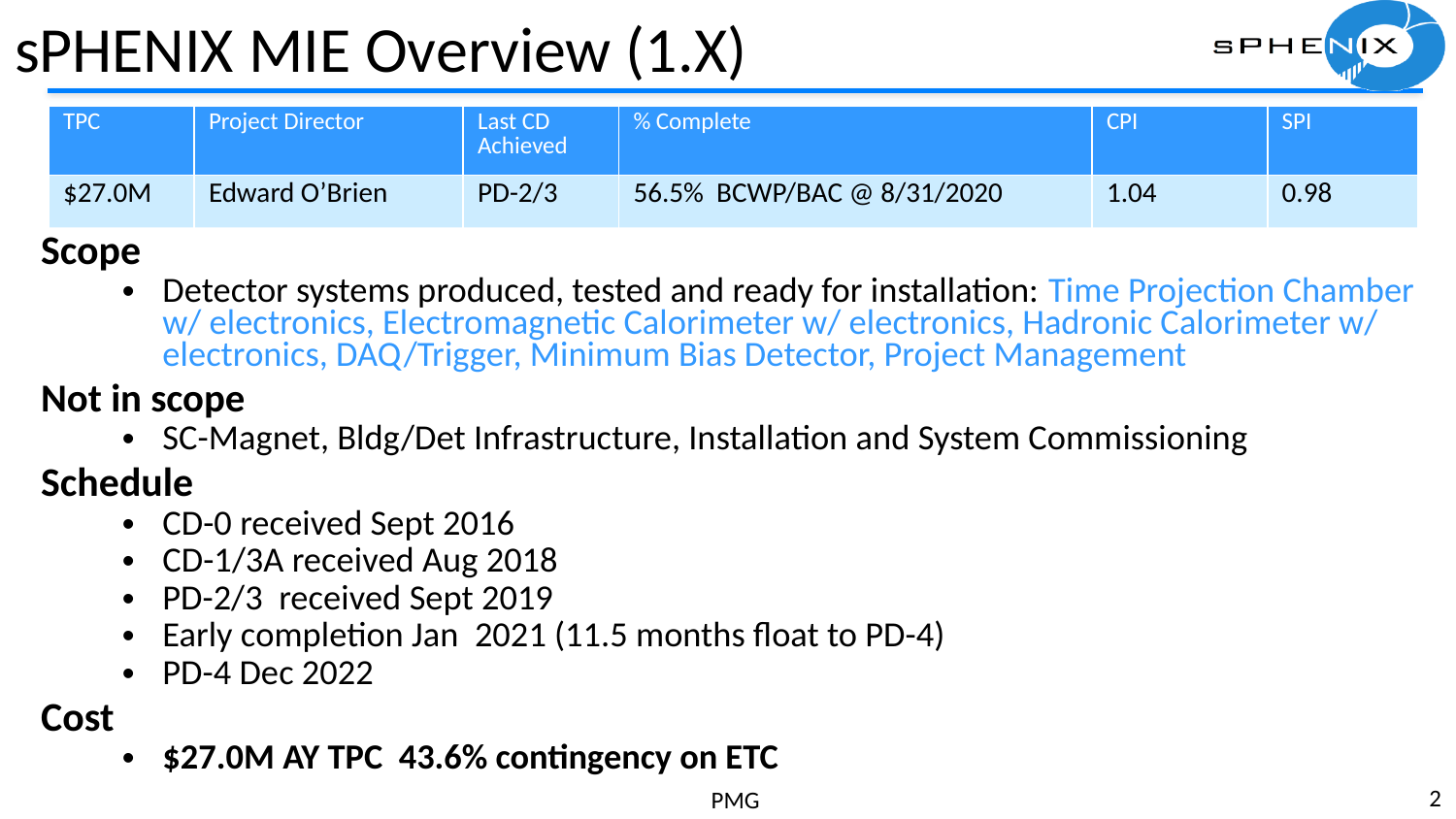

# sPHENIX MIE Overview (1.X)
| TPC | Project Director | Last CD Achieved | % Complete | CPI | SPI |
| --- | --- | --- | --- | --- | --- |
| $27.0M | Edward O’Brien | PD-2/3 | 56.5% BCWP/BAC @ 8/31/2020 | 1.04 | 0.98 |
Scope
Detector systems produced, tested and ready for installation: Time Projection Chamber w/ electronics, Electromagnetic Calorimeter w/ electronics, Hadronic Calorimeter w/ electronics, DAQ/Trigger, Minimum Bias Detector, Project Management
Not in scope
SC-Magnet, Bldg/Det Infrastructure, Installation and System Commissioning
Schedule
CD-0 received Sept 2016
CD-1/3A received Aug 2018
PD-2/3  received Sept 2019
Early completion Jan  2021 (11.5 months float to PD-4)
PD-4 Dec 2022
Cost
$27.0M AY TPC  43.6% contingency on ETC
2
PMG